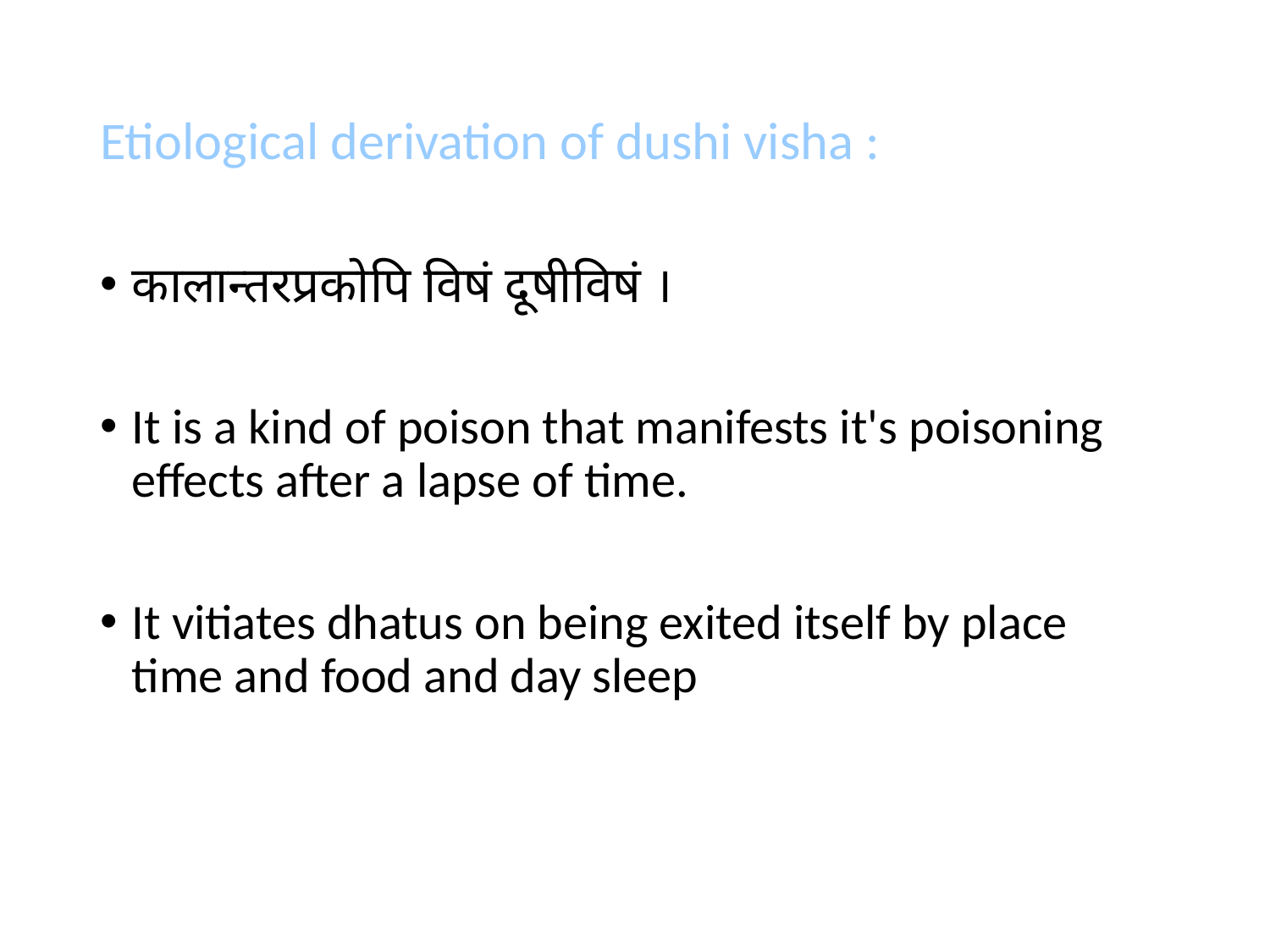

# Etiological derivation of dushi visha :
कालान्तरप्रकोपि विषं दूषीविषं ।

It is a kind of poison that manifests it's poisoning effects after a lapse of time.

It vitiates dhatus on being exited itself by place time and food and day sleep